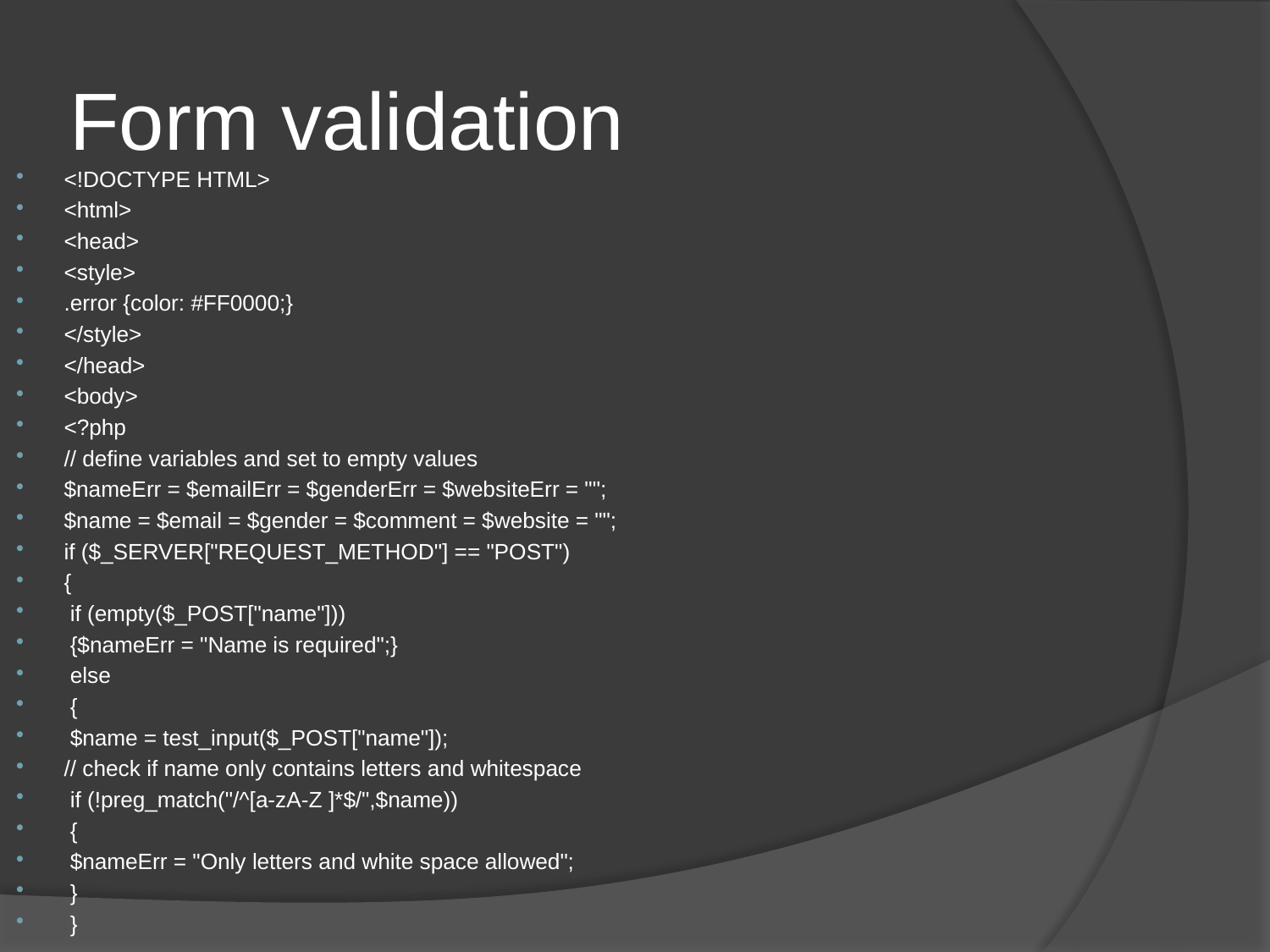

# Form validation
<!DOCTYPE HTML>
<html>
<head>
<style>
.error {color: #FF0000;}
</style>
</head>
<body>
<?php
// define variables and set to empty values
$nameErr = $emailErr = $genderErr = $websiteErr = "";
$name = $email = $gender = $comment = $website = "";
if ($_SERVER["REQUEST_METHOD"] == "POST")
{
 if (empty($_POST["name"]))
 {$nameErr = "Name is required";}
 else
 {
 $name = test_input($_POST["name"]);
// check if name only contains letters and whitespace
 if (!preg_match("/^[a-zA-Z ]*$/",$name))
 {
 $nameErr = "Only letters and white space allowed";
 }
 }